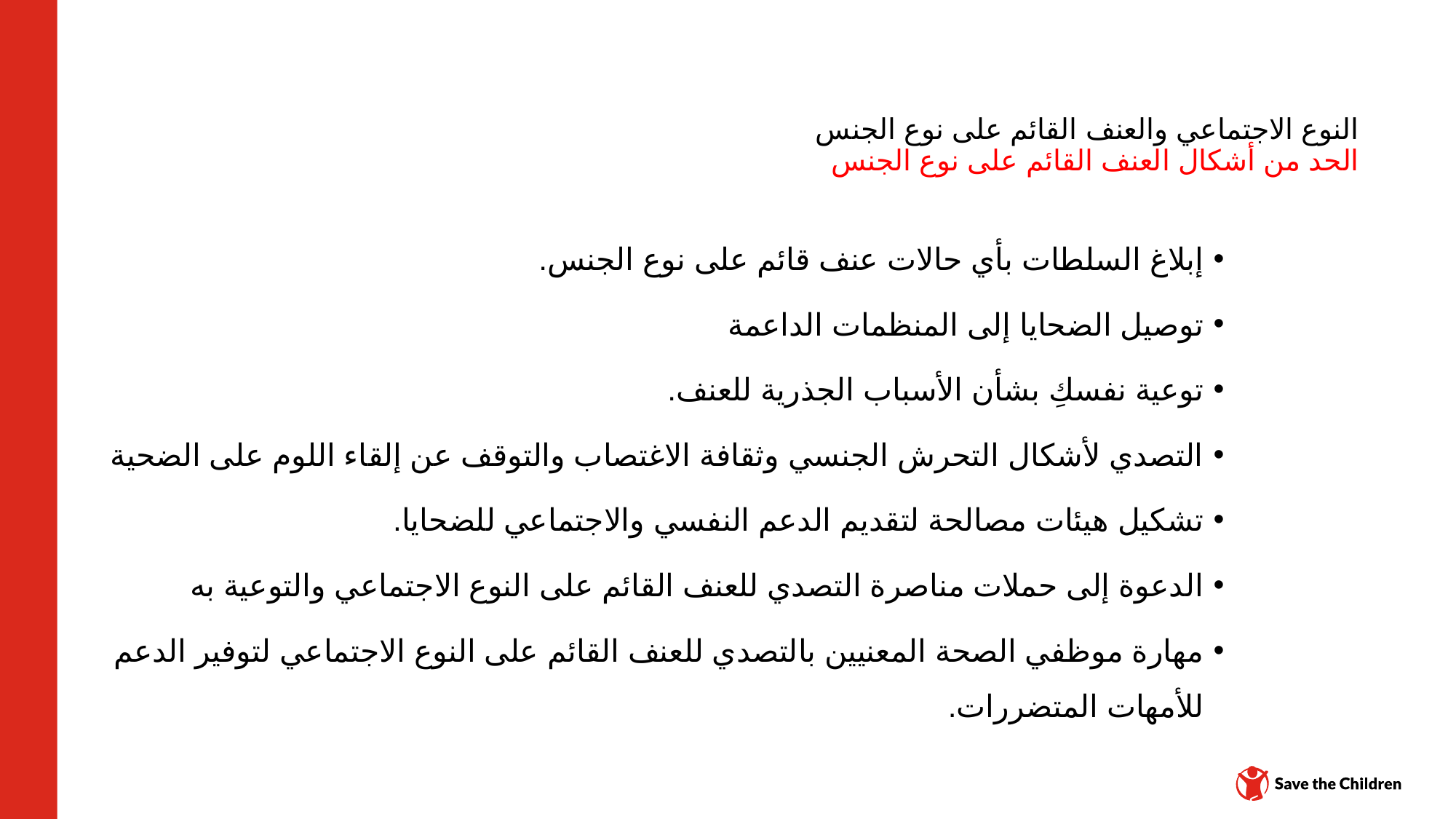

# النوع الاجتماعي والعنف القائم على نوع الجنس الحد من أشكال العنف القائم على نوع الجنس
إبلاغ السلطات بأي حالات عنف قائم على نوع الجنس.
توصيل الضحايا إلى المنظمات الداعمة
توعية نفسكِ بشأن الأسباب الجذرية للعنف.
التصدي لأشكال التحرش الجنسي وثقافة الاغتصاب والتوقف عن إلقاء اللوم على الضحية
تشكيل هيئات مصالحة لتقديم الدعم النفسي والاجتماعي للضحايا.
الدعوة إلى حملات مناصرة التصدي للعنف القائم على النوع الاجتماعي والتوعية به
مهارة موظفي الصحة المعنيين بالتصدي للعنف القائم على النوع الاجتماعي لتوفير الدعم للأمهات المتضررات.

مركز المحتوى: CH1304412